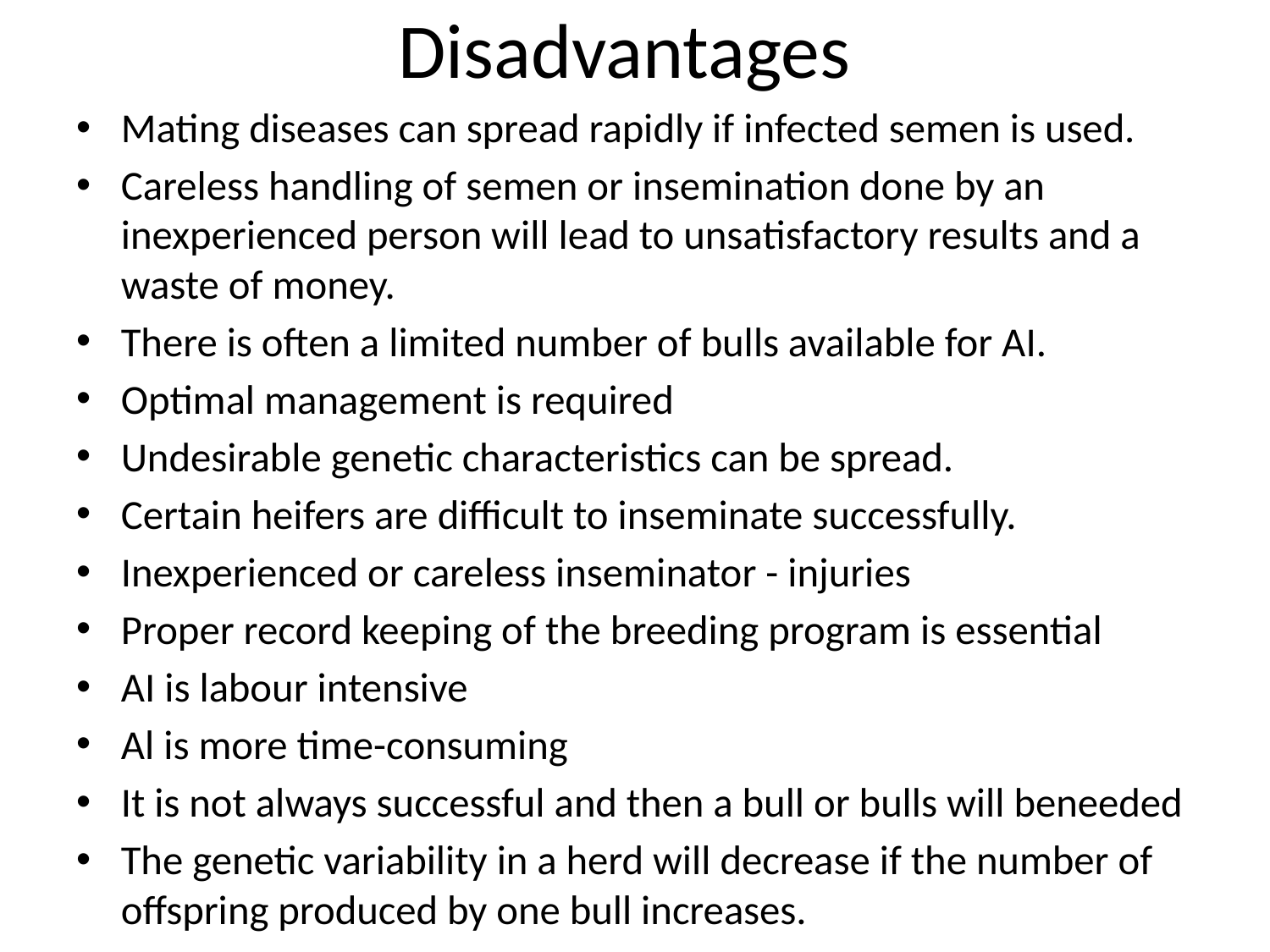

# Disadvantages
Mating diseases can spread rapidly if infected semen is used.
Careless handling of semen or insemination done by an inexperienced person will lead to unsatisfactory results and a waste of money.
There is often a limited number of bulls available for AI.
Optimal management is required
Undesirable genetic characteristics can be spread.
Certain heifers are difficult to inseminate successfully.
Inexperienced or careless inseminator - injuries
Proper record keeping of the breeding program is essential
AI is labour intensive
Al is more time-consuming
It is not always successful and then a bull or bulls will beneeded
The genetic variability in a herd will decrease if the number of offspring produced by one bull increases.